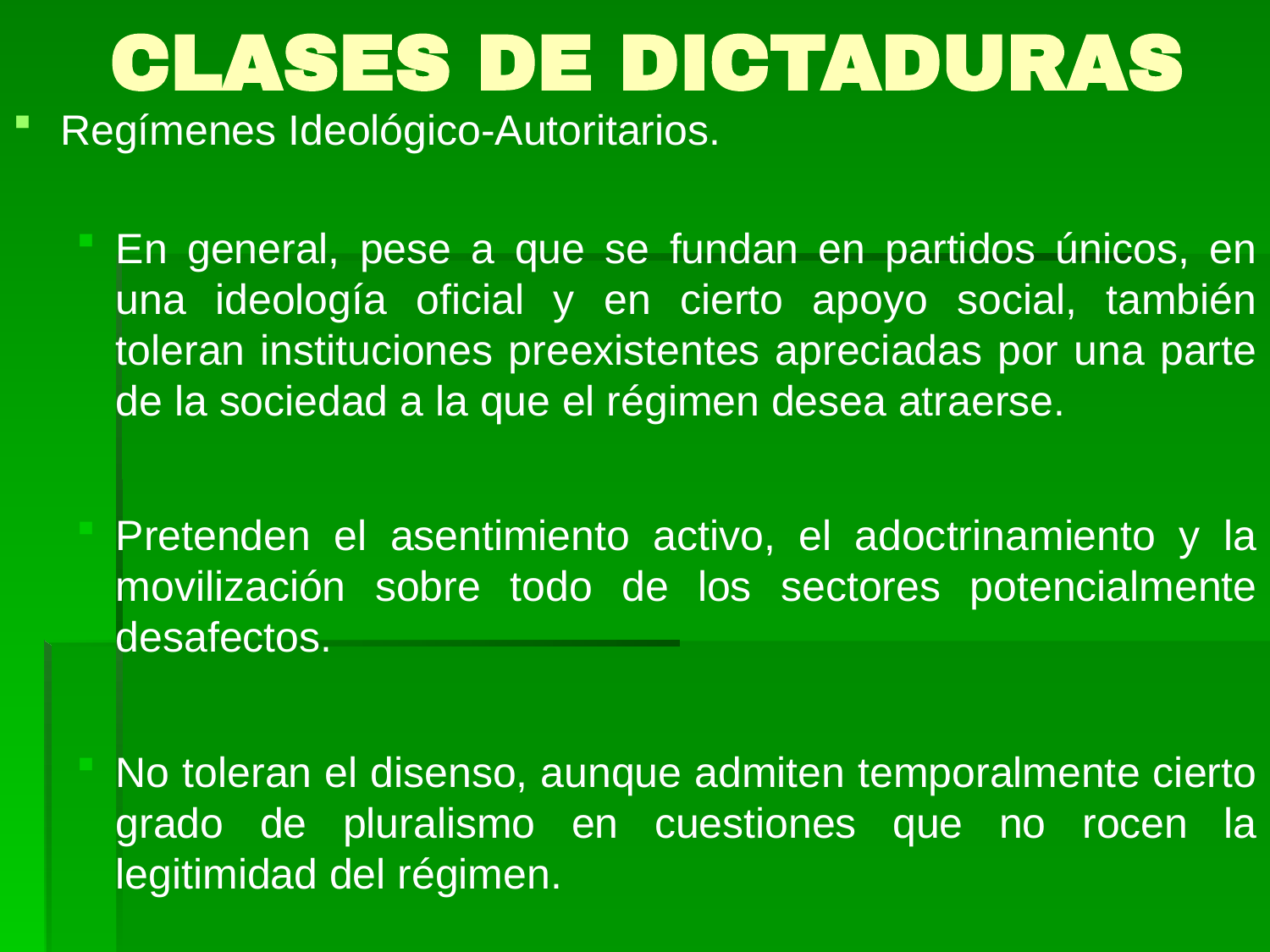

# CLASES DE DICTADURAS
Regímenes Ideológico-Autoritarios.

En general, pese a que se fundan en partidos únicos, en una ideología oficial y en cierto apoyo social, también toleran instituciones preexistentes apreciadas por una parte de la sociedad a la que el régimen desea atraerse.

Pretenden el asentimiento activo, el adoctrinamiento y la movilización sobre todo de los sectores potencialmente desafectos.

No toleran el disenso, aunque admiten temporalmente cierto grado de pluralismo en cuestiones que no rocen la legitimidad del régimen.